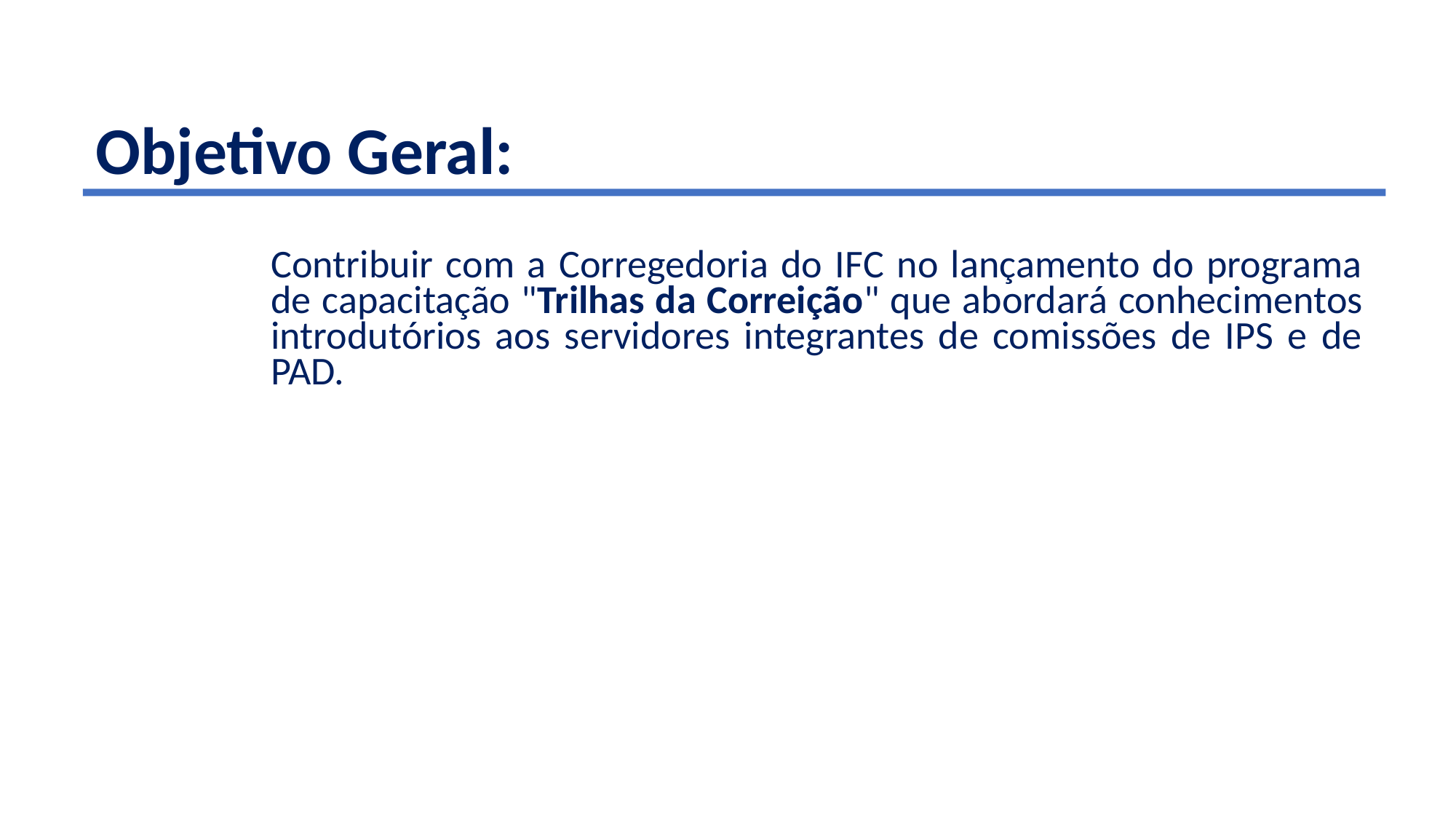

Objetivo Geral:

Contribuir com a Corregedoria do IFC no lançamento do programa de capacitação "Trilhas da Correição" que abordará conhecimentos introdutórios aos servidores integrantes de comissões de IPS e de PAD.